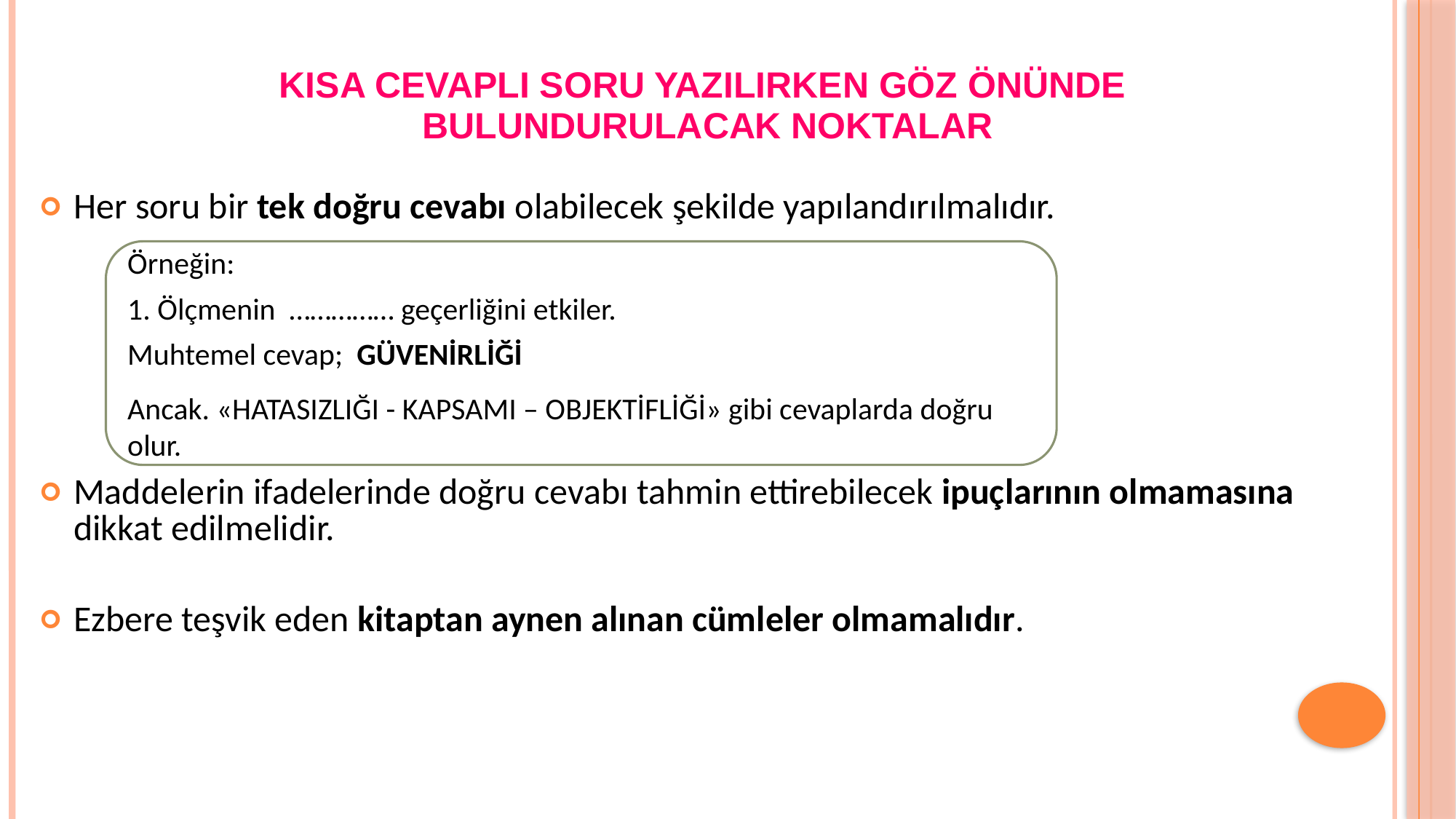

# KISA CEVAPLI SORU YAZILIRKEN GÖZ ÖNÜNDE BULUNDURULACAK NOKTALAR
Her soru bir tek doğru cevabı olabilecek şekilde yapılandırılmalıdır.

Maddelerin ifadelerinde doğru cevabı tahmin ettirebilecek ipuçlarının olmamasına dikkat edilmelidir.

Ezbere teşvik eden kitaptan aynen alınan cümleler olmamalıdır.

Örneğin:
1. Ölçmenin  …………… geçerliğini etkiler.
Muhtemel cevap;  GÜVENİRLİĞİ
Ancak. «HATASIZLIĞI - KAPSAMI – OBJEKTİFLİĞİ» gibi cevaplarda doğru olur.